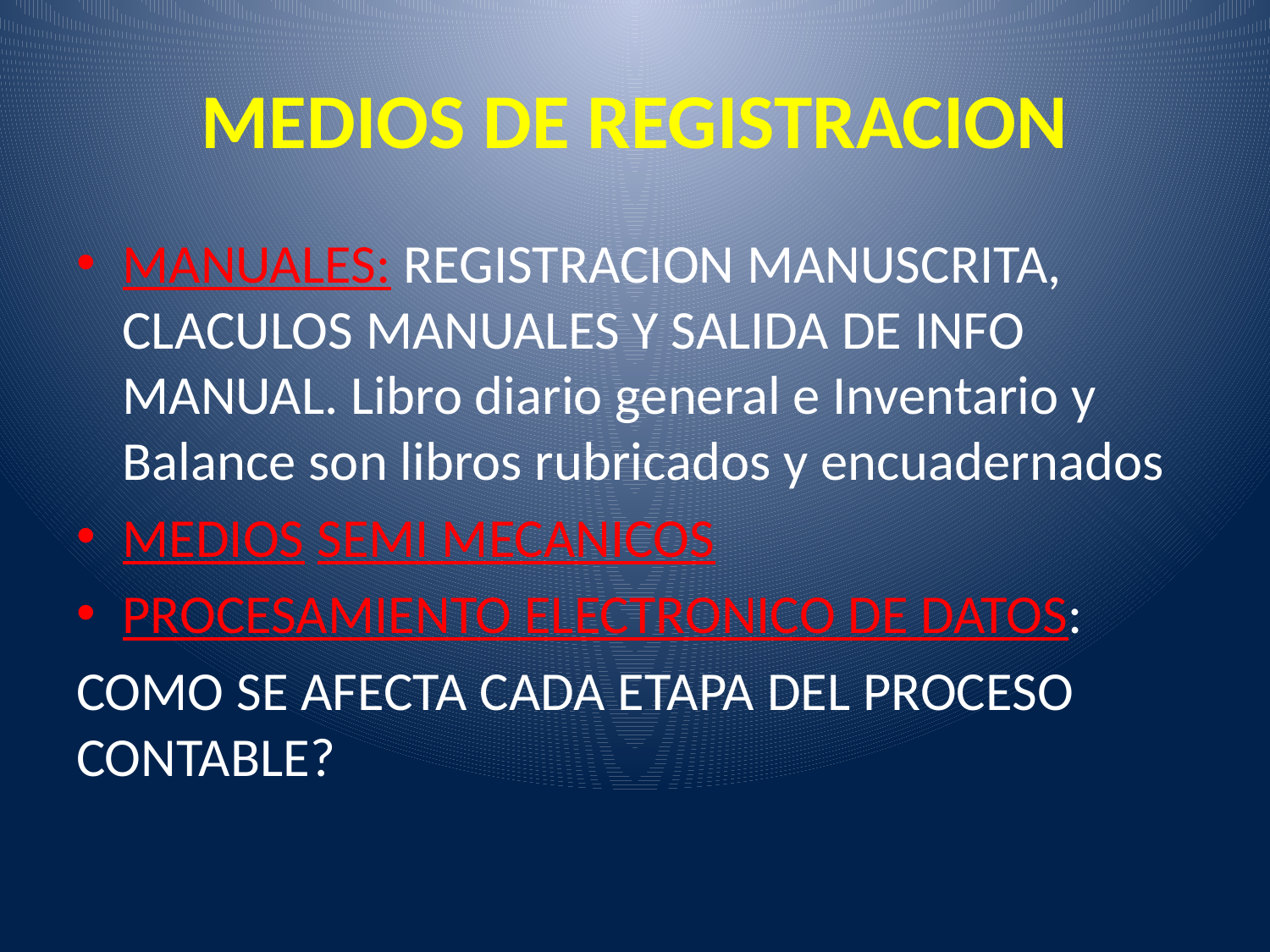

# MEDIOS DE REGISTRACION
MANUALES: REGISTRACION MANUSCRITA, CLACULOS MANUALES Y SALIDA DE INFO MANUAL. Libro diario general e Inventario y Balance son libros rubricados y encuadernados
MEDIOS SEMI MECANICOS
PROCESAMIENTO ELECTRONICO DE DATOS:
COMO SE AFECTA CADA ETAPA DEL PROCESO CONTABLE?